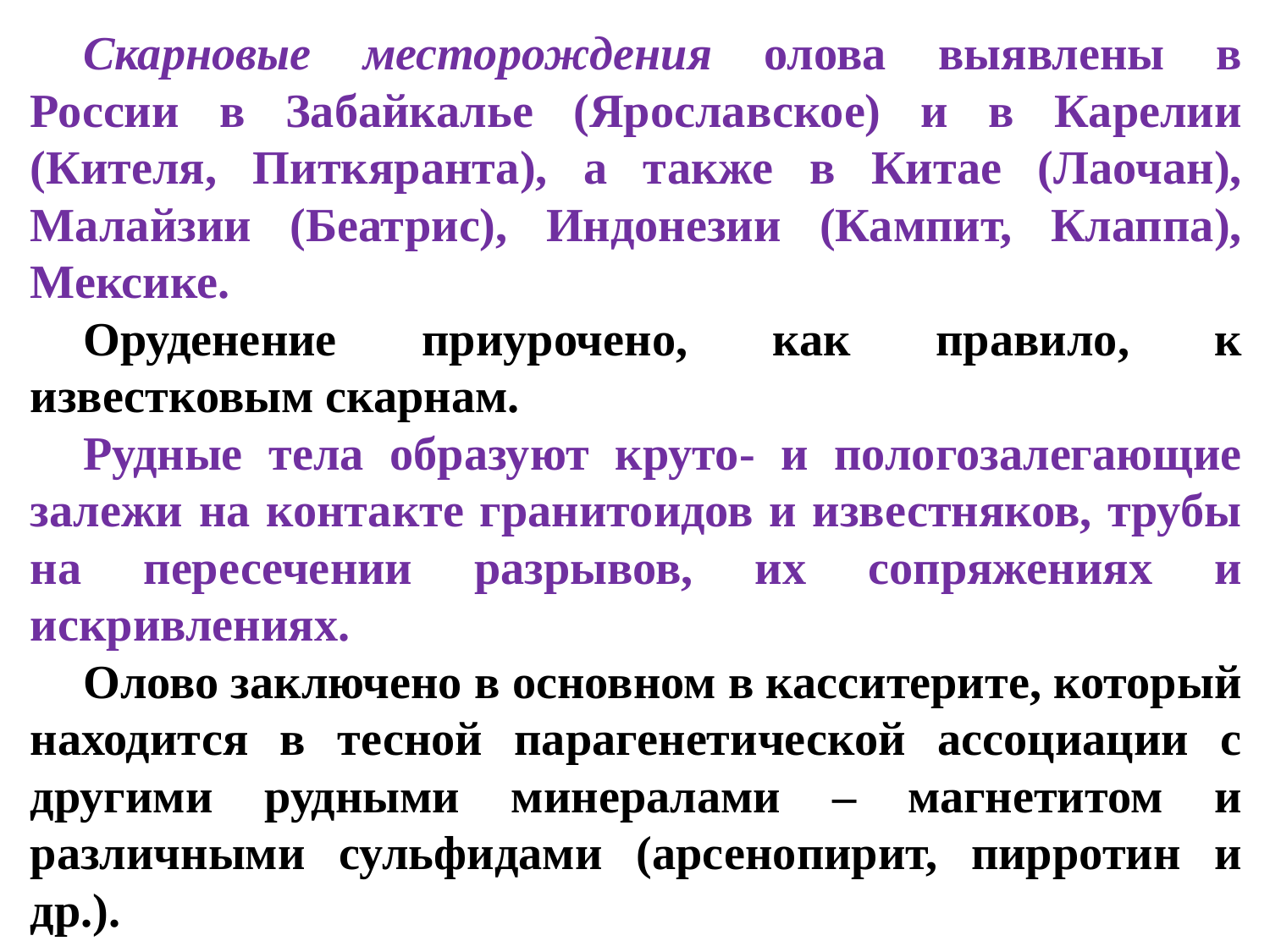

Скарновые месторождения олова выявлены в России в Забайкалье (Ярославское) и в Карелии (Кителя, Питкяранта), а также в Китае (Лаочан), Малайзии (Беатрис), Индонезии (Кампит, Клаппа), Мексике.
Оруденение приурочено, как правило, к известковым скарнам.
Рудные тела образуют круто- и пологозалегающие залежи на контакте гранитоидов и известняков, трубы на пересечении разрывов, их сопряжениях и искривлениях.
Олово заключено в основном в касситерите, который находится в тесной парагенетической ассоциации с другими рудными минералами – магнетитом и различными сульфидами (арсенопирит, пирротин и др.).